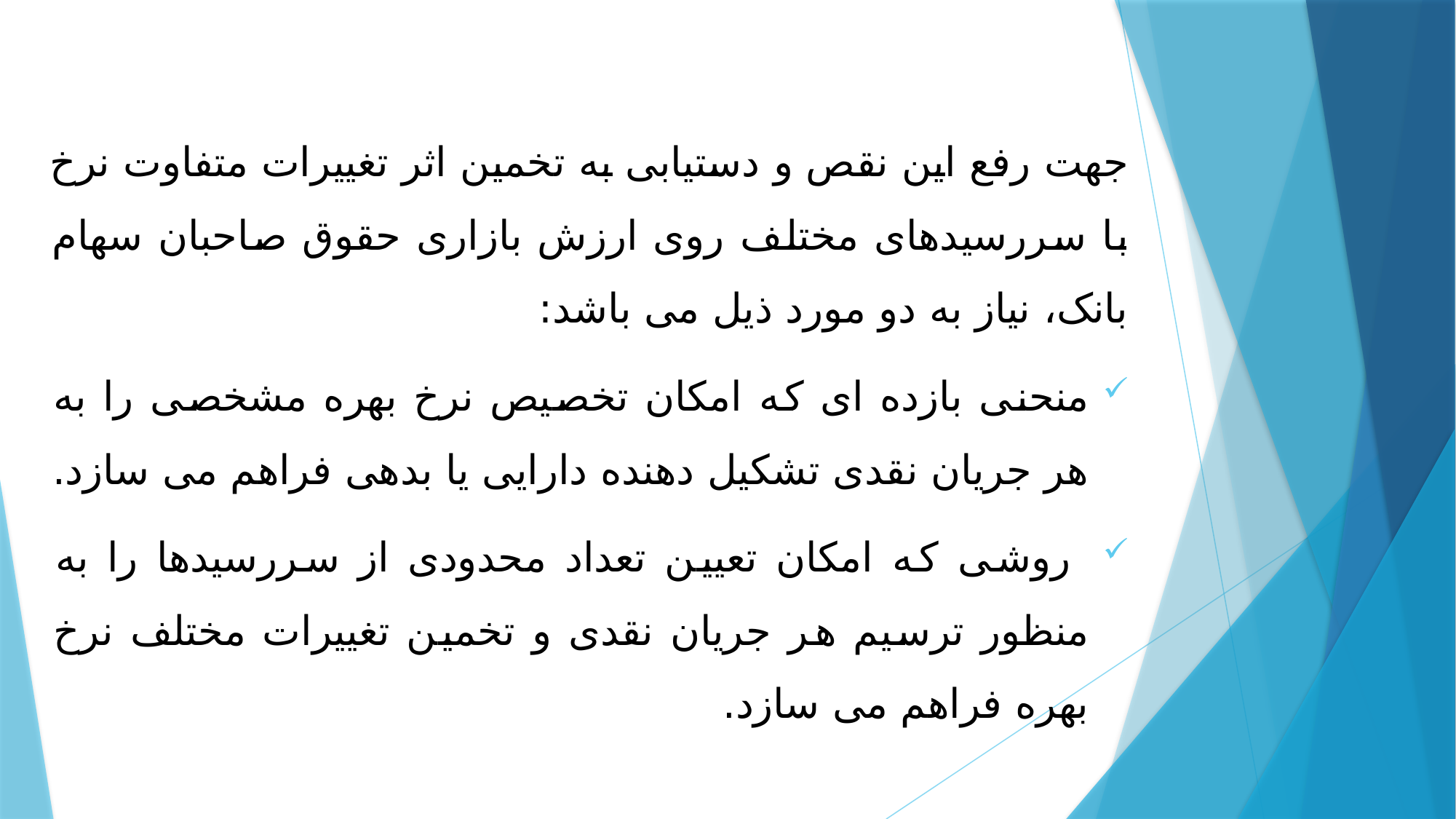

جهت رفع این نقص و دستیابی به تخمین اثر تغییرات متفاوت نرخ با سررسیدهای مختلف روی ارزش بازاری حقوق صاحبان سهام بانک، نیاز به دو مورد ذیل می باشد:
منحنی بازده ای که امکان تخصیص نرخ بهره مشخصی را به هر جریان نقدی تشکیل دهنده دارایی یا بدهی فراهم می سازد.
 روشی که امکان تعیین تعداد محدودی از سررسیدها را به منظور ترسیم هر جریان نقدی و تخمین تغییرات مختلف نرخ بهره فراهم می سازد.